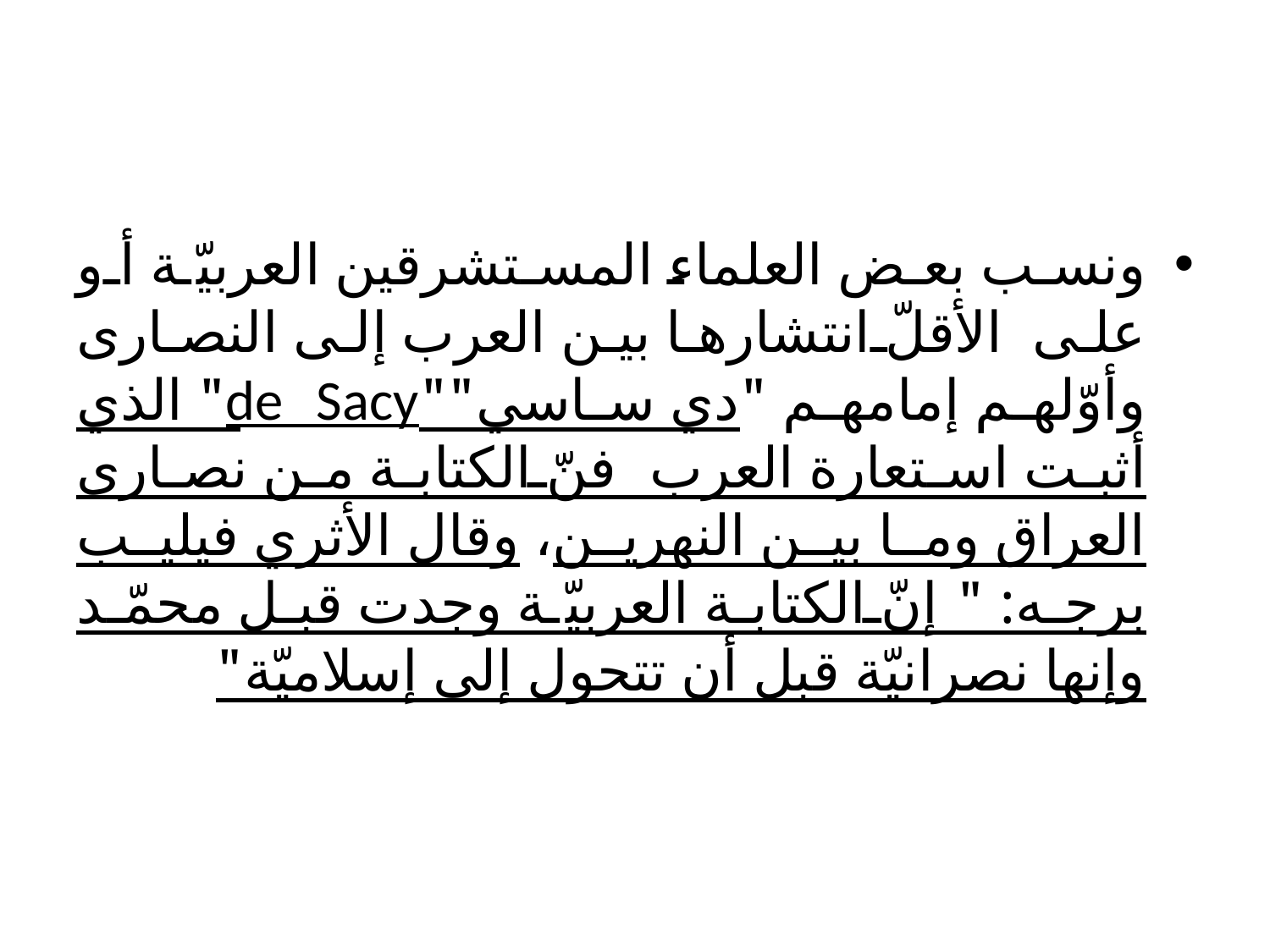

ونسب بعض العلماء المستشرقين العربيّة أو على الأقلّ انتشارها بين العرب إلى النصارى وأوّلهم إمامهم "دي ساسي""de Sacy" الذي أثبت استعارة العرب فنّ الكتابة من نصارى العراق وما بين النهرين، وقال الأثري فيليب برجه: "إنّ الكتابة العربيّة وجدت قبل محمّد وإنها نصرانيّة قبل أن تتحول إلى إسلاميّة"